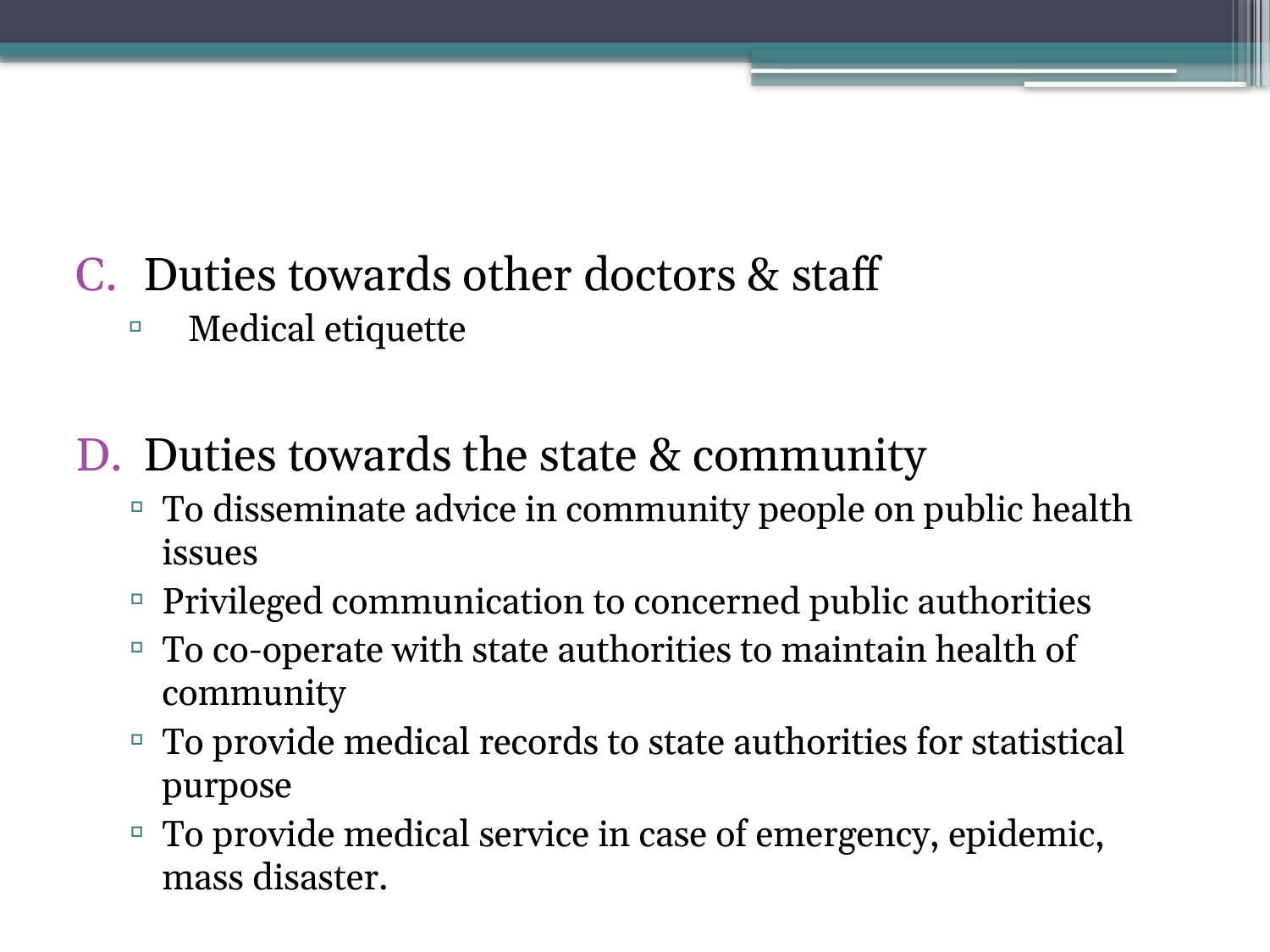

Duties towards other doctors & staff
Medical etiquette

Duties towards the state & community
To disseminate advice in community people on public health issues
Privileged communication to concerned public authorities
To co-operate with state authorities to maintain health of community
To provide medical records to state authorities for statistical purpose
To provide medical service in case of emergency, epidemic, mass disaster.